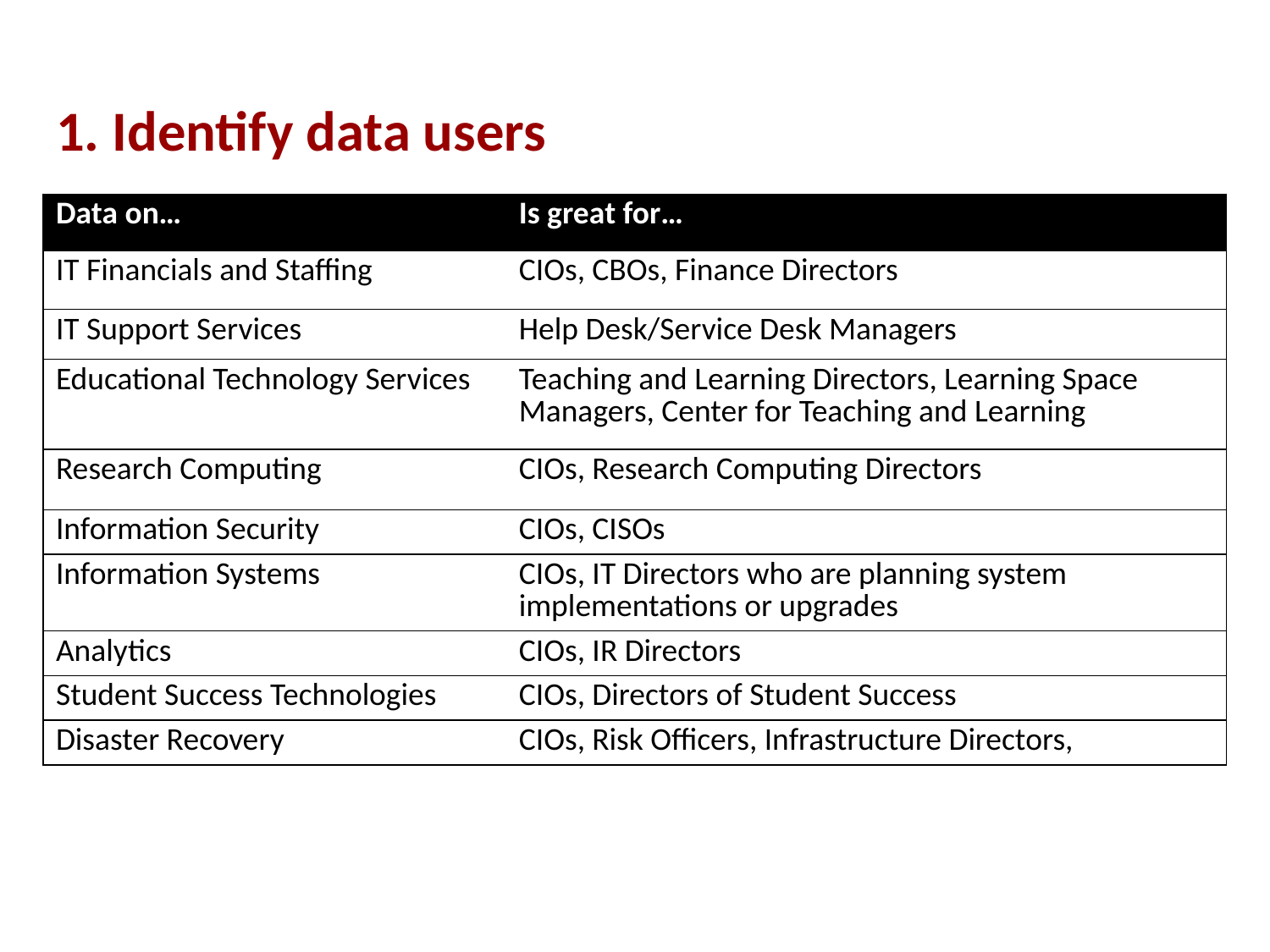

# 1. Identify data users
| Data on… | Is great for… |
| --- | --- |
| IT Financials and Staffing | CIOs, CBOs, Finance Directors |
| IT Support Services | Help Desk/Service Desk Managers |
| Educational Technology Services | Teaching and Learning Directors, Learning Space Managers, Center for Teaching and Learning |
| Research Computing | CIOs, Research Computing Directors |
| Information Security | CIOs, CISOs |
| Information Systems | CIOs, IT Directors who are planning system implementations or upgrades |
| Analytics | CIOs, IR Directors |
| Student Success Technologies | CIOs, Directors of Student Success |
| Disaster Recovery | CIOs, Risk Officers, Infrastructure Directors, |